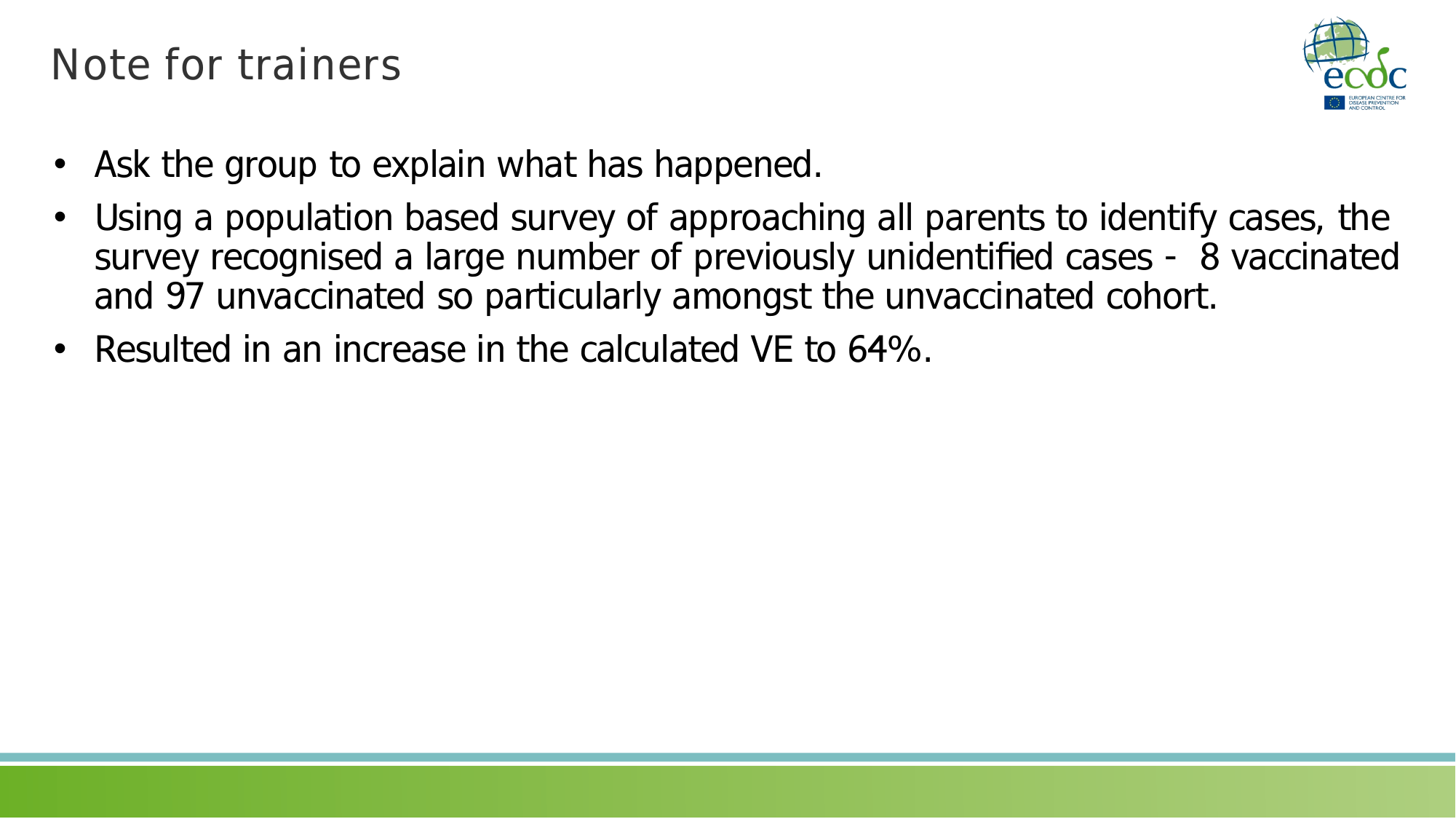

# Note for trainers
Ask the group to explain what has happened.
Using a population based survey of approaching all parents to identify cases, the survey recognised a large number of previously unidentified cases -  8 vaccinated and 97 unvaccinated so particularly amongst the unvaccinated cohort.
Resulted in an increase in the calculated VE to 64%.